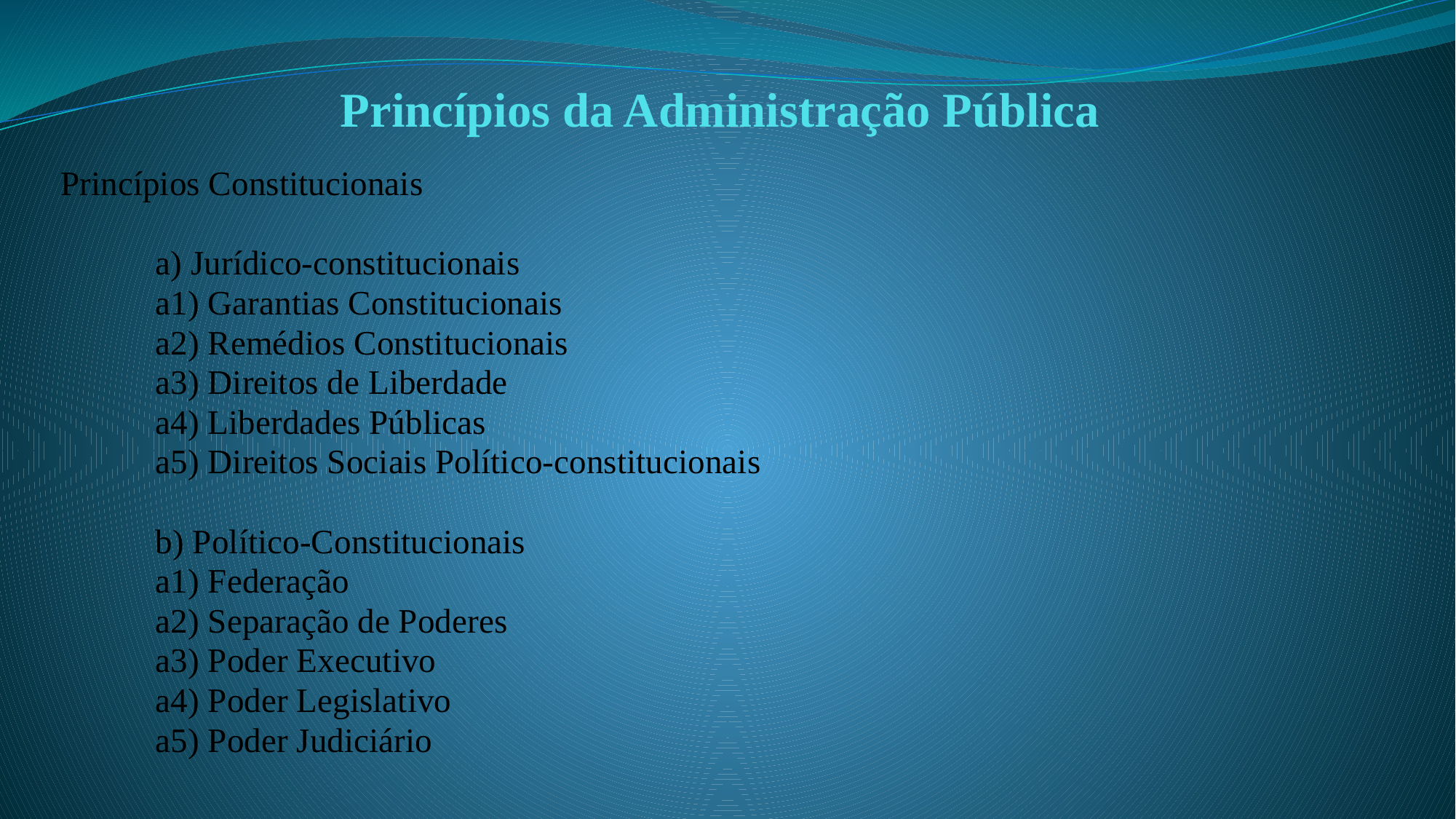

# Princípios da Administração Pública
Princípios Constitucionais

	a) Jurídico-constitucionais
		a1) Garantias Constitucionais
		a2) Remédios Constitucionais
		a3) Direitos de Liberdade
		a4) Liberdades Públicas
		a5) Direitos Sociais Político-constitucionais

	b) Político-Constitucionais
		a1) Federação
		a2) Separação de Poderes
		a3) Poder Executivo
		a4) Poder Legislativo
		a5) Poder Judiciário